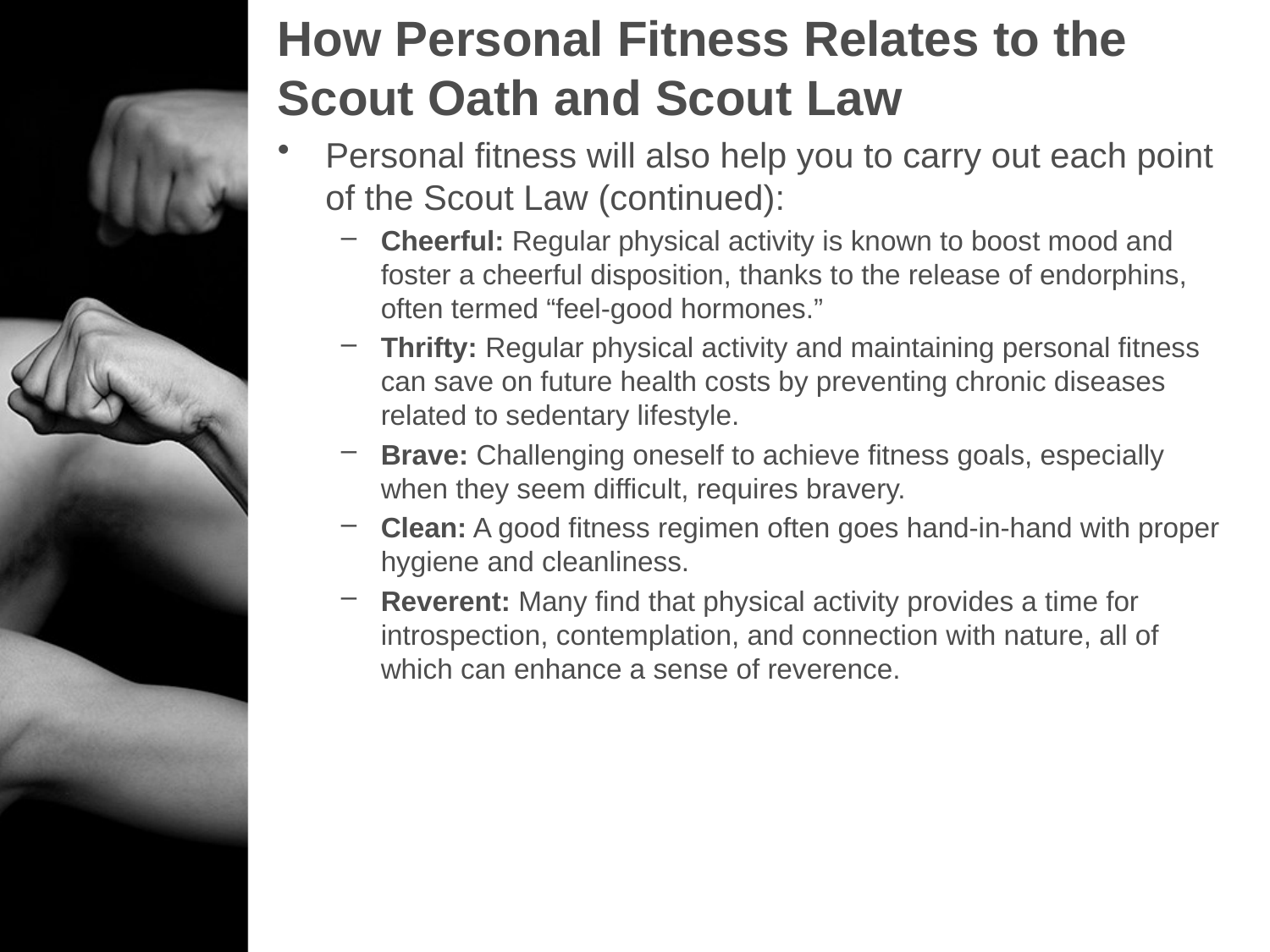

# How Personal Fitness Relates to the Scout Oath and Scout Law
Personal fitness will also help you to carry out each point of the Scout Law (continued):
Cheerful: Regular physical activity is known to boost mood and foster a cheerful disposition, thanks to the release of endorphins, often termed “feel-good hormones.”
Thrifty: Regular physical activity and maintaining personal fitness can save on future health costs by preventing chronic diseases related to sedentary lifestyle.
Brave: Challenging oneself to achieve fitness goals, especially when they seem difficult, requires bravery.
Clean: A good fitness regimen often goes hand-in-hand with proper hygiene and cleanliness.
Reverent: Many find that physical activity provides a time for introspection, contemplation, and connection with nature, all of which can enhance a sense of reverence.